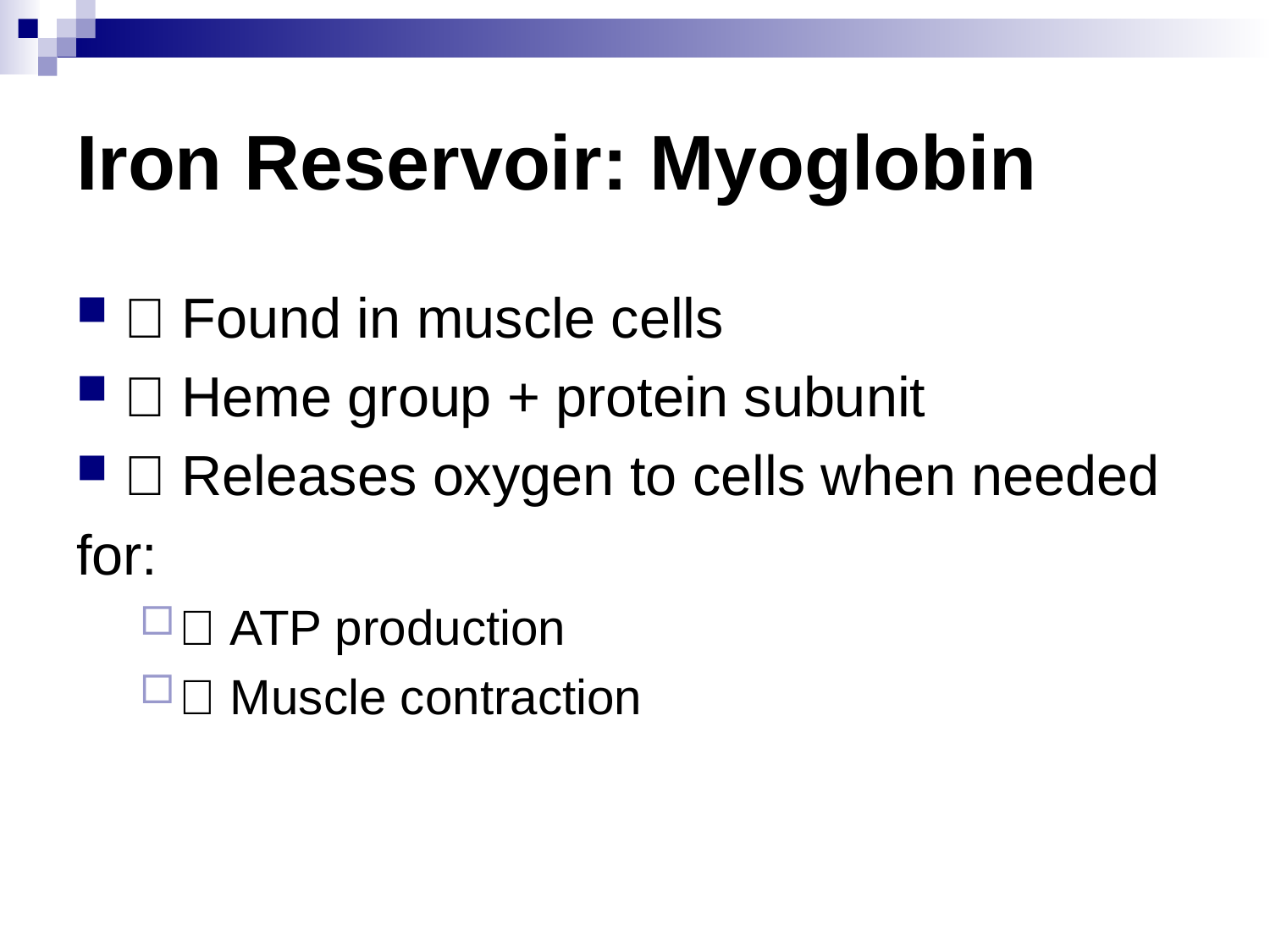

# Iron Reservoir: Myoglobin
􀂄 Found in muscle cells
􀂄 Heme group + protein subunit
􀂄 Releases oxygen to cells when needed
for:
􀂄 ATP production
􀂄 Muscle contraction